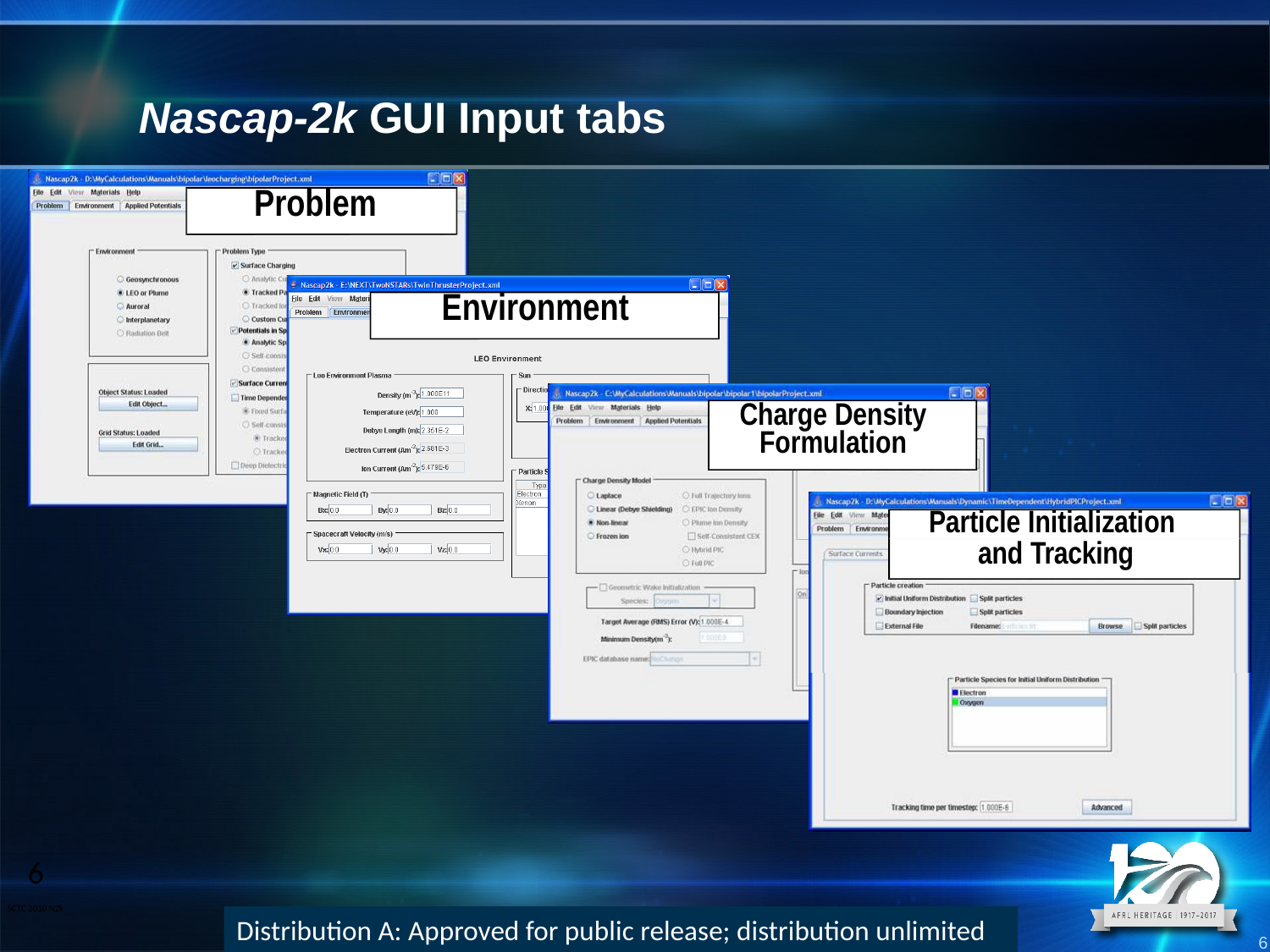

# Nascap-2k GUI Input tabs

Problem

Environment

Charge Density  Formulation

Particle Initialization

and Tracking

6
SCTC 2010 N2k
Distribution A: Approved for public release; distribution unlimited